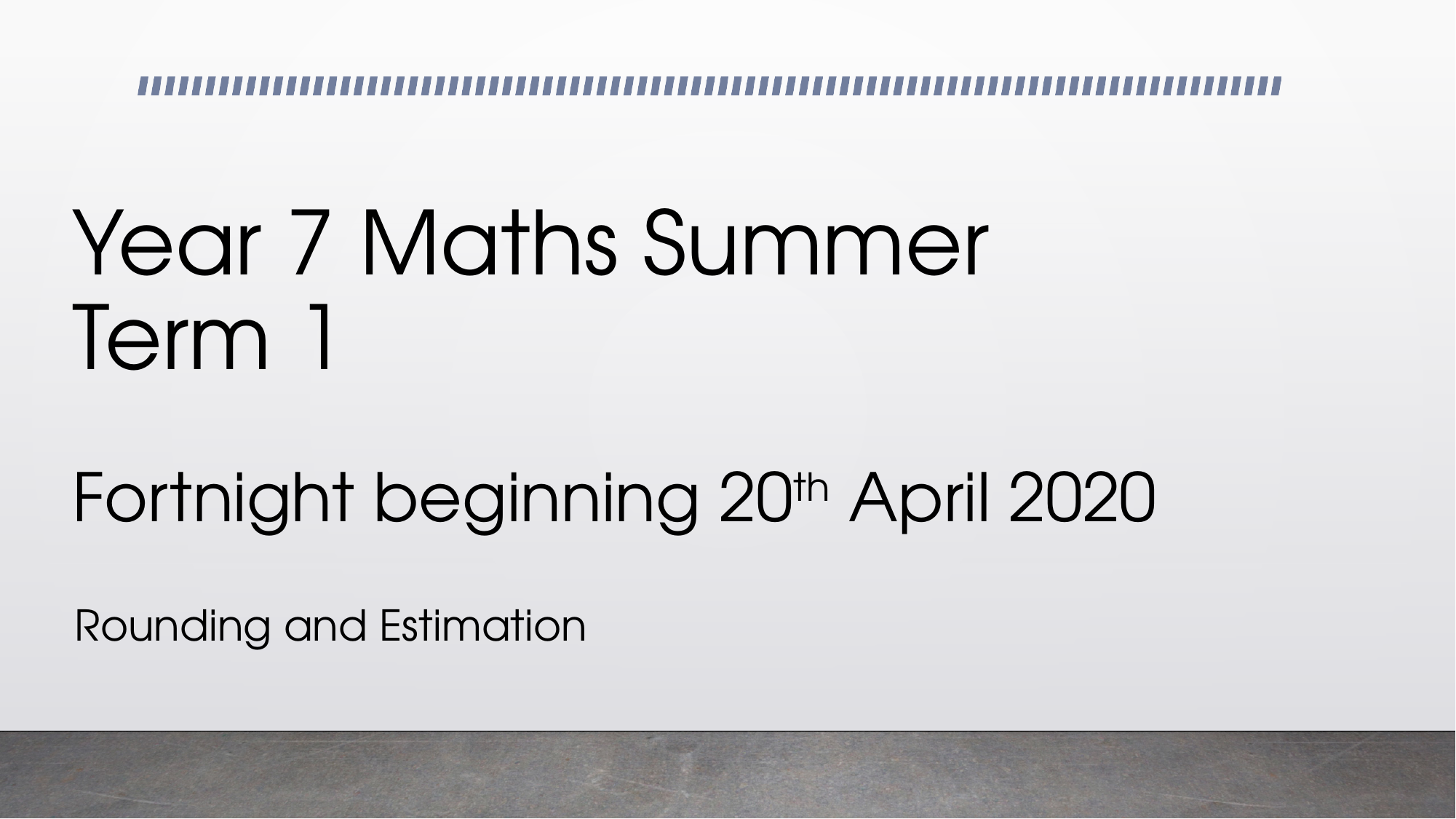

# Year 7 Maths Summer Term 1
Fortnight beginning 20th April 2020
Rounding and Estimation